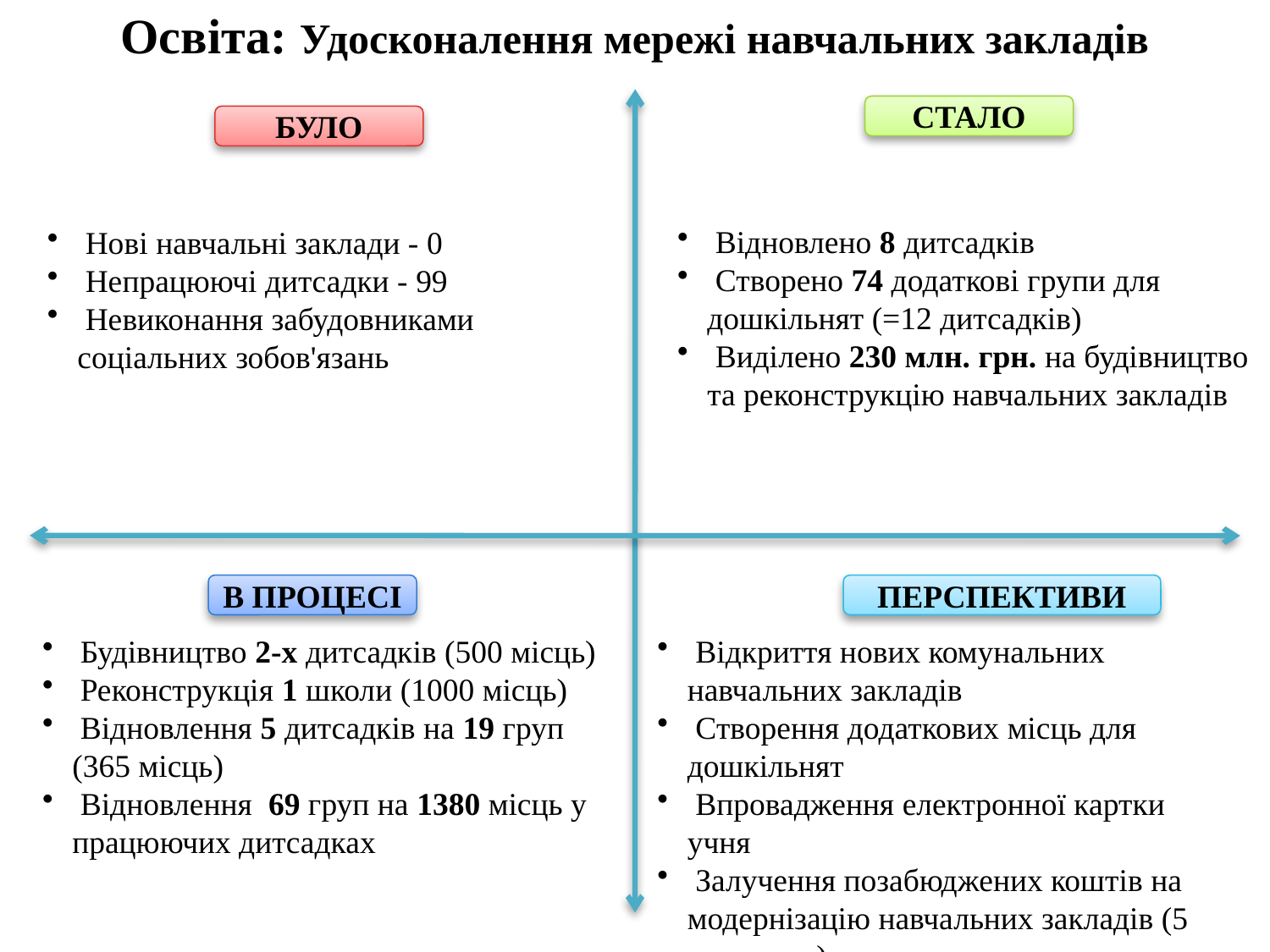

Освіта: Удосконалення мережі навчальних закладів
СТАЛО
БУЛО

 Відновлено 8 дитсадків
 Створено 74 додаткові групи для дошкільнят (=12 дитсадків)
 Виділено 230 млн. грн. на будівництво та реконструкцію навчальних закладів
 Нові навчальні заклади - 0
 Непрацюючі дитсадки - 99
 Невиконання забудовниками соціальних зобов'язань

В ПРОЦЕСІ
ПЕРСПЕКТИВИ
 Будівництво 2-х дитсадків (500 місць)
 Реконструкція 1 школи (1000 місць)
 Відновлення 5 дитсадків на 19 груп (365 місць)
 Відновлення  69 груп на 1380 місць у працюючих дитсадках

 Відкриття нових комунальних  навчальних закладів
 Створення додаткових місць для дошкільнят
 Впровадження електронної картки учня
 Залучення позабюджених коштів на модернізацію навчальних закладів (5 млн. євро)